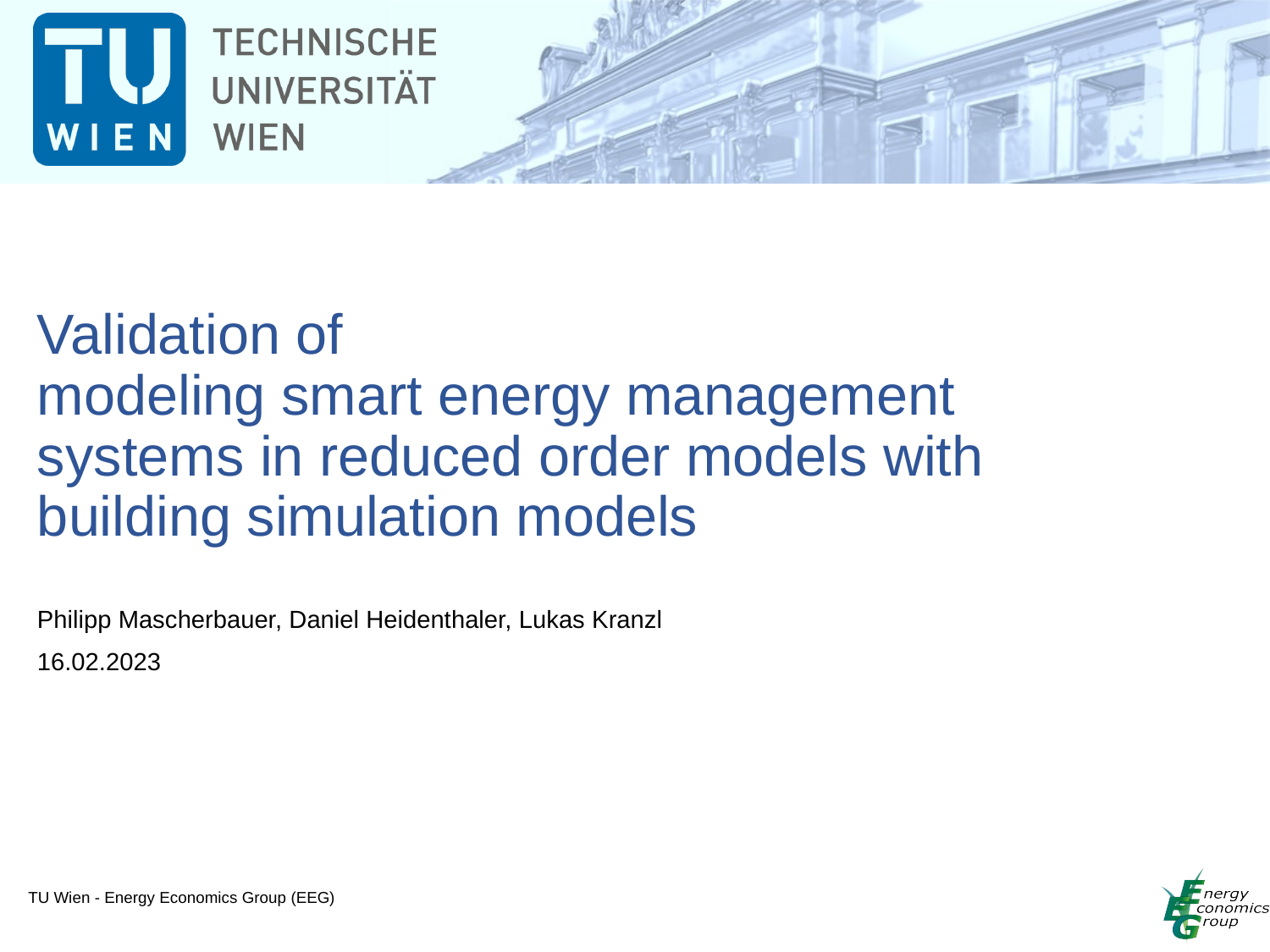

# Validation of modeling smart energy management systems in reduced order models with building simulation models
Philipp Mascherbauer, Daniel Heidenthaler, Lukas Kranzl
16.02.2023